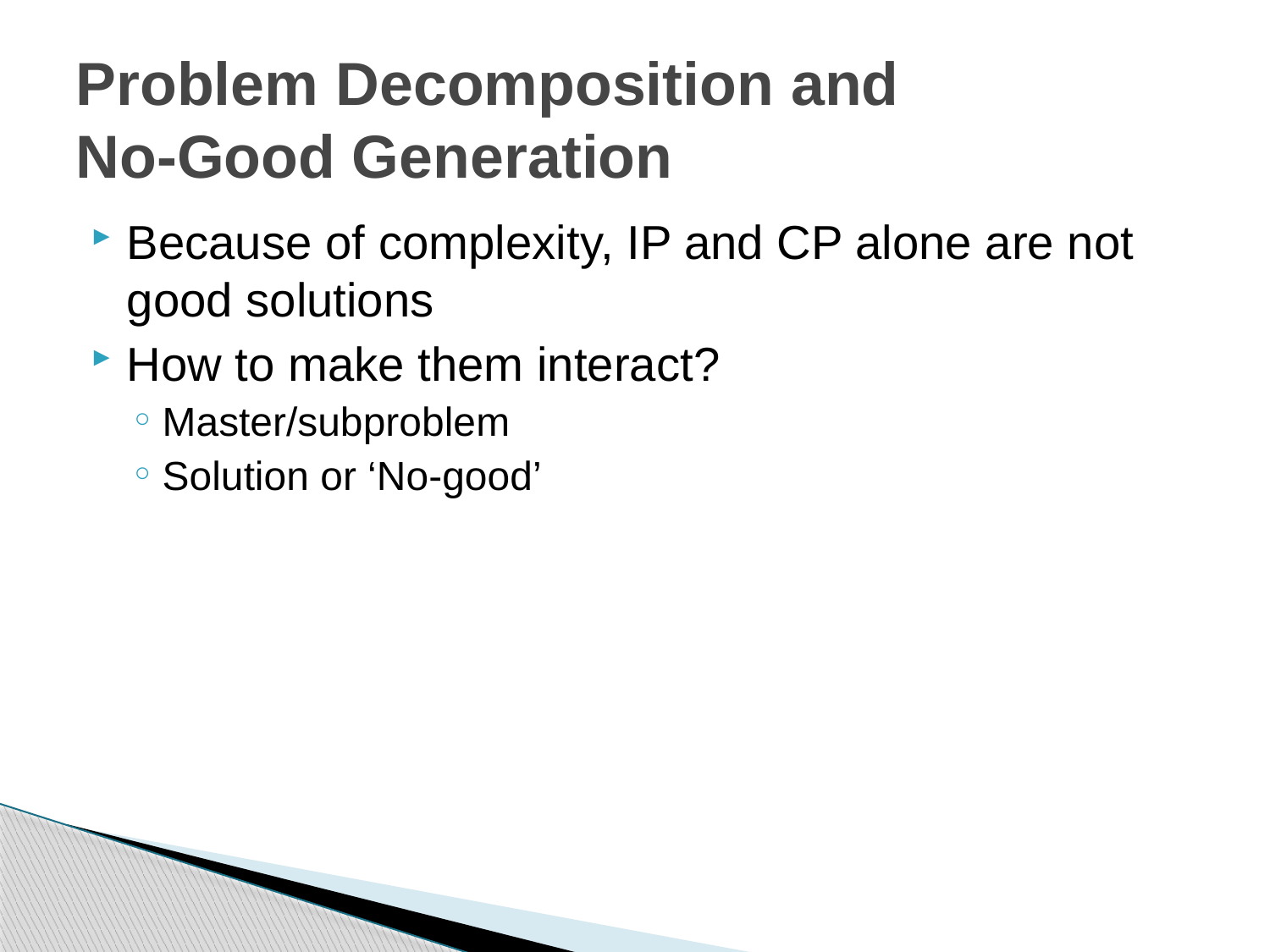

# Problem Decomposition and No-Good Generation
Because of complexity, IP and CP alone are not good solutions
How to make them interact?
Master/subproblem
Solution or ‘No-good’